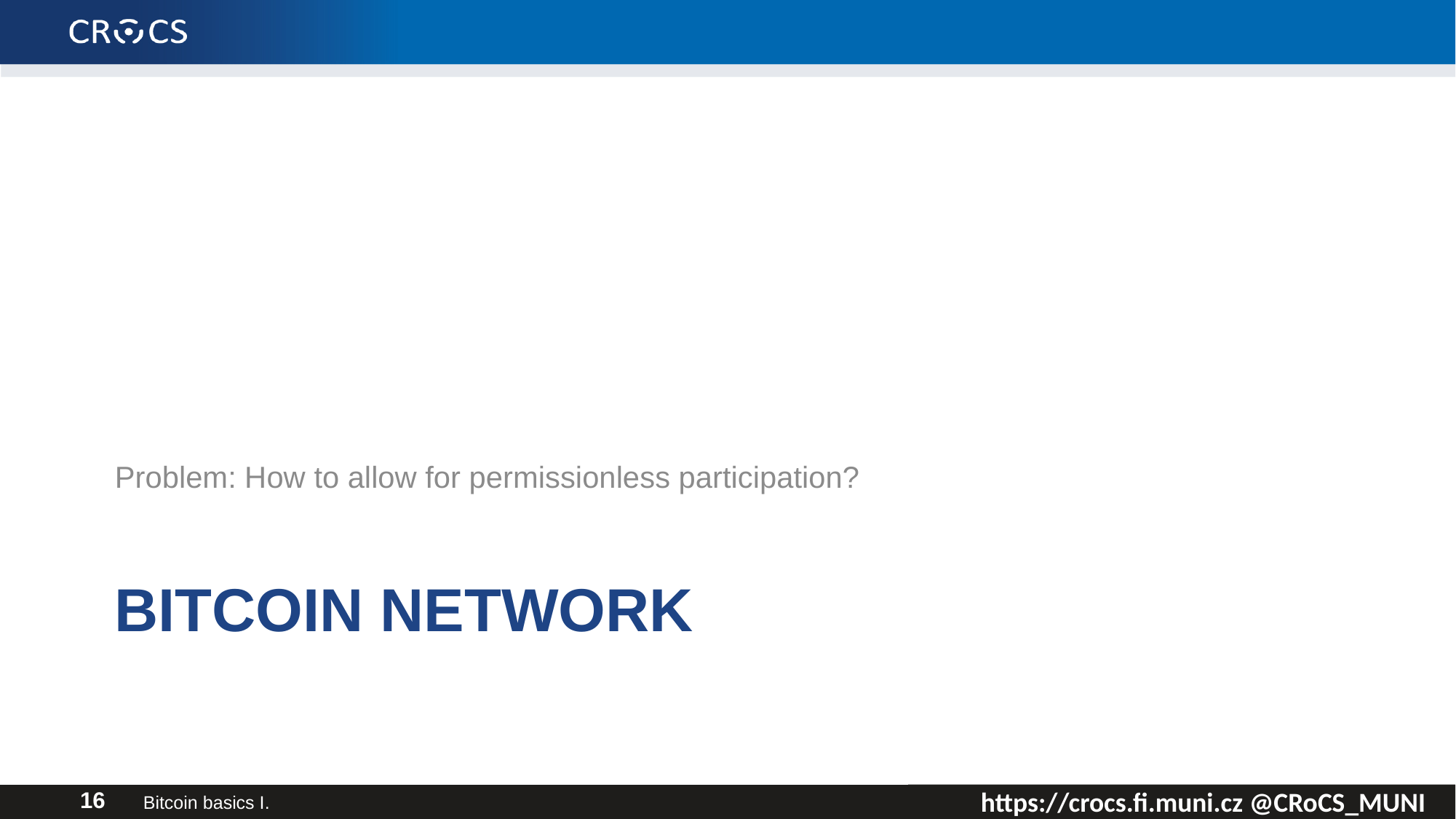

Problem: How to allow for permissionless participation?
# Bitcoin network
Bitcoin basics I.
16